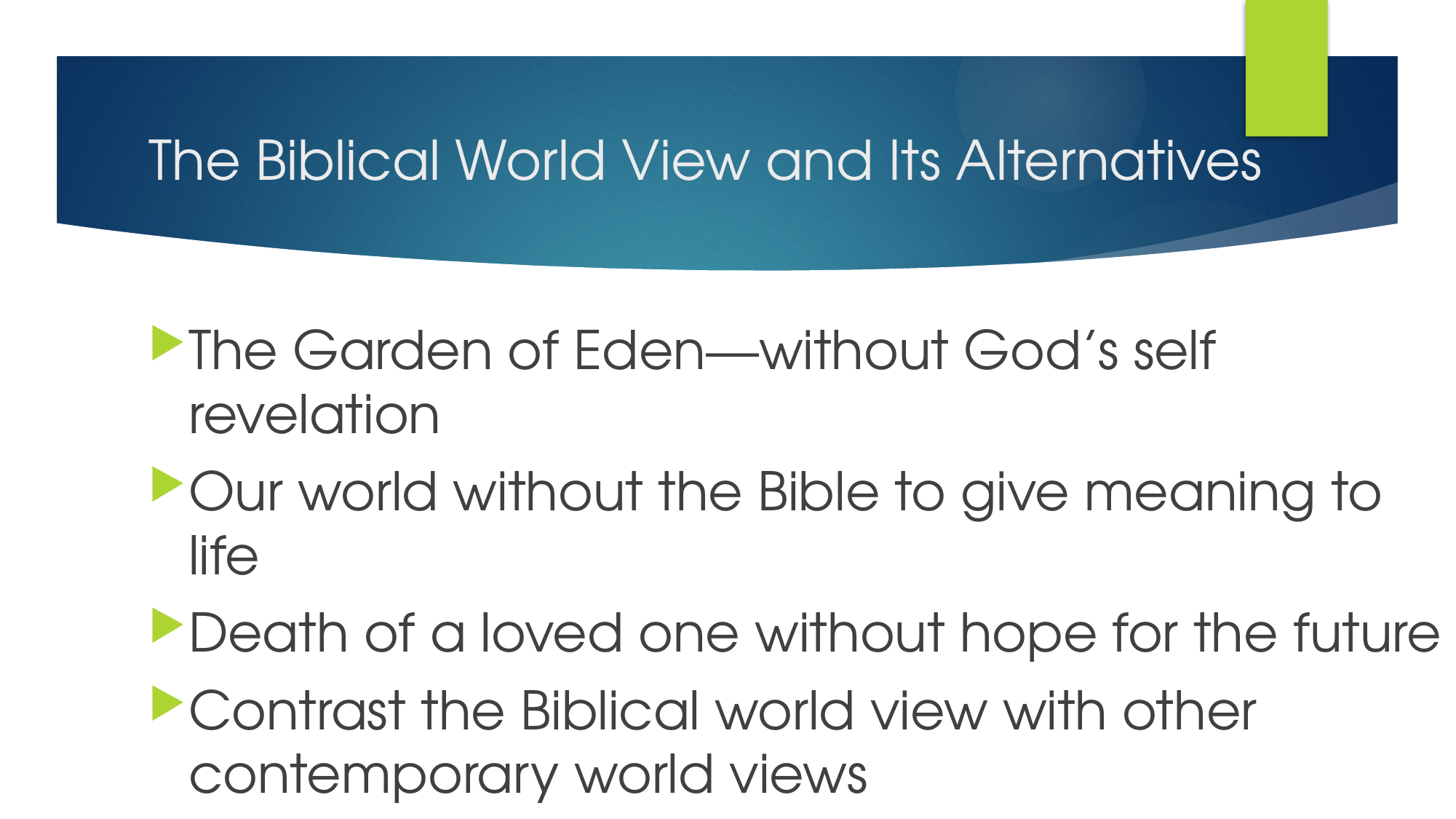

# The Biblical World View and Its Alternatives
The Garden of Eden—without God’s self revelation
Our world without the Bible to give meaning to life
Death of a loved one without hope for the future
Contrast the Biblical world view with other contemporary world views